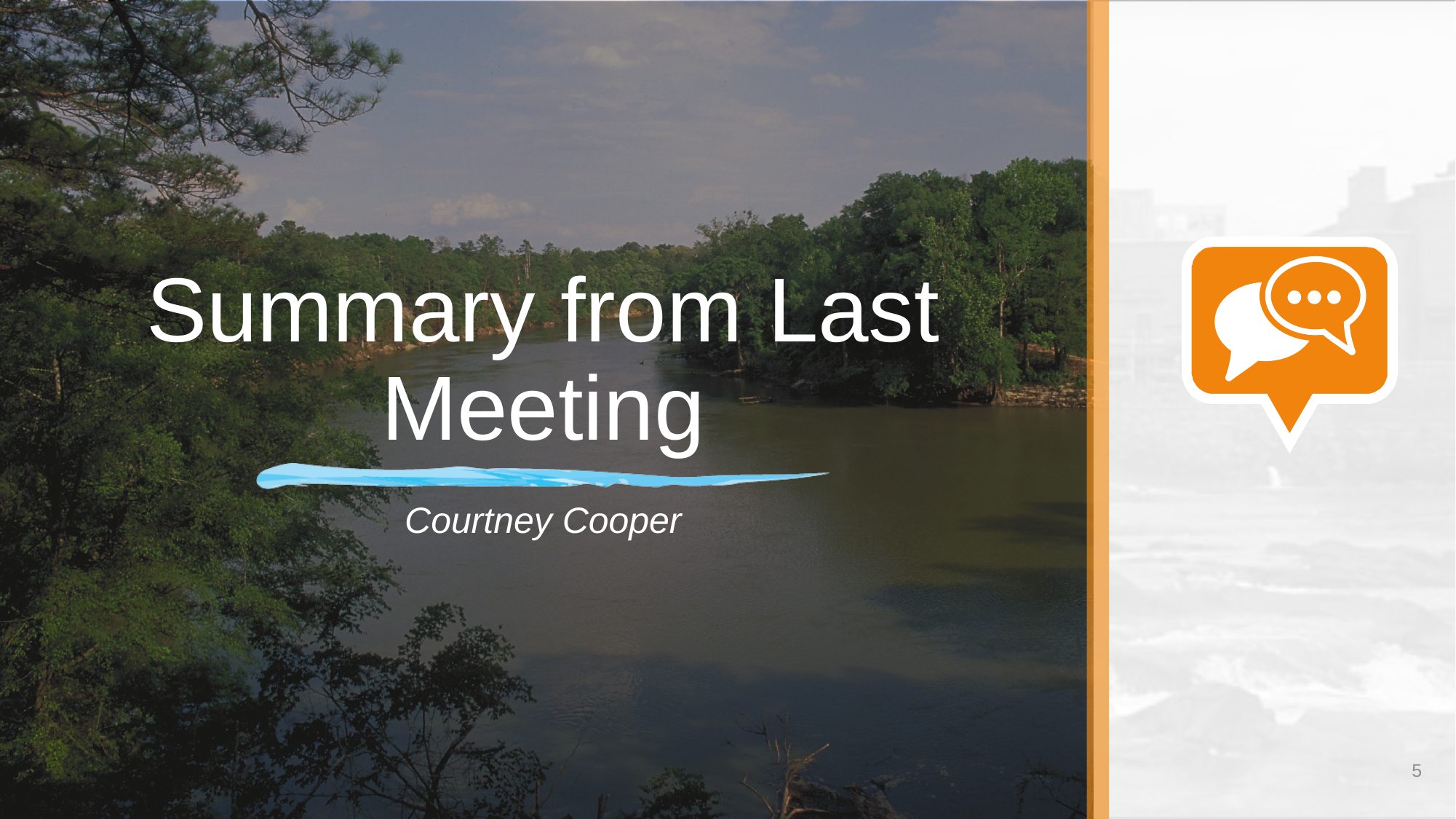

# Summary from Last Meeting

Courtney Cooper

5